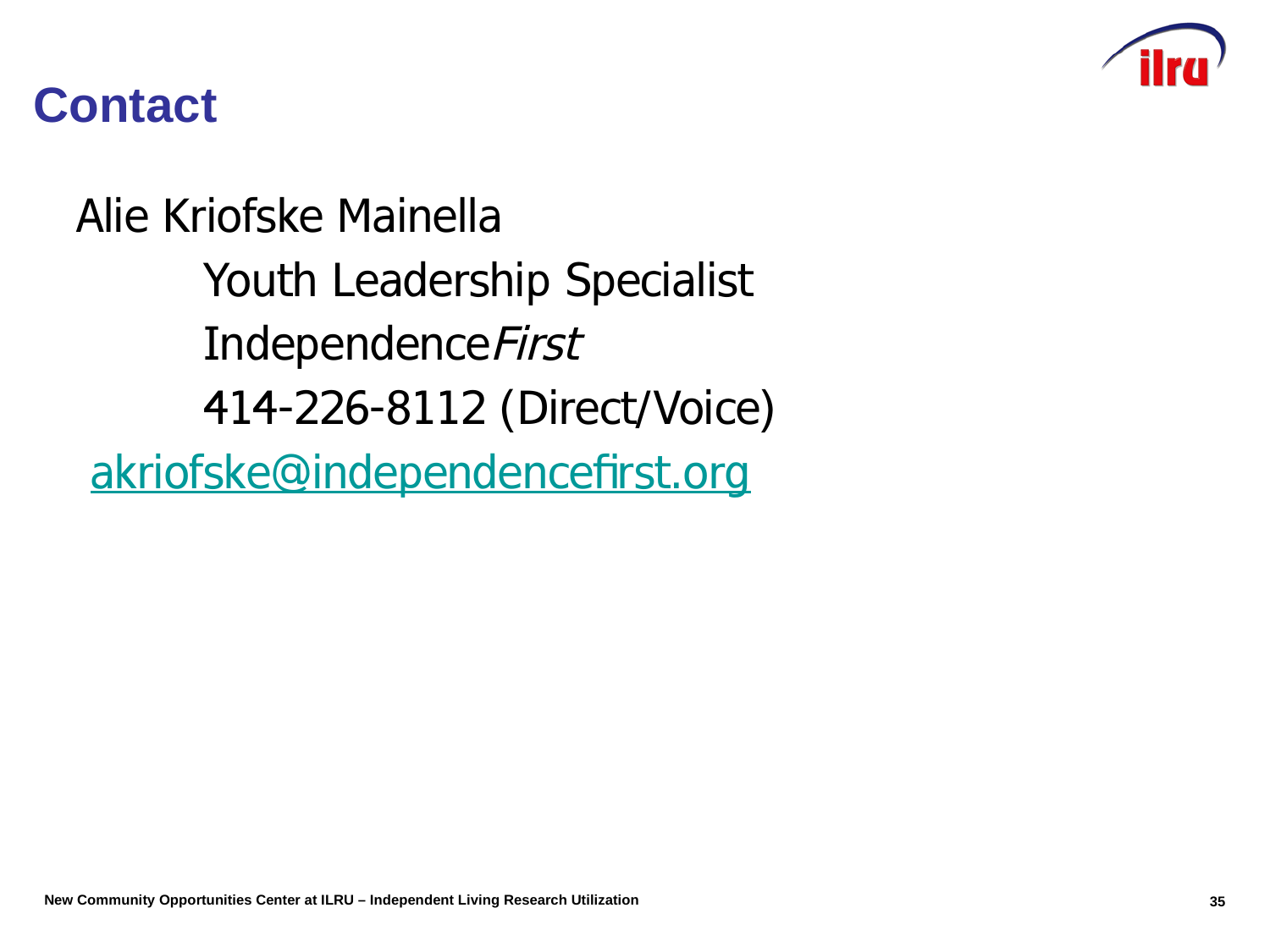

# Contact
Alie Kriofske Mainella
	Youth Leadership Specialist
	IndependenceFirst
	414-226-8112 (Direct/Voice)
 akriofske@independencefirst.org
35